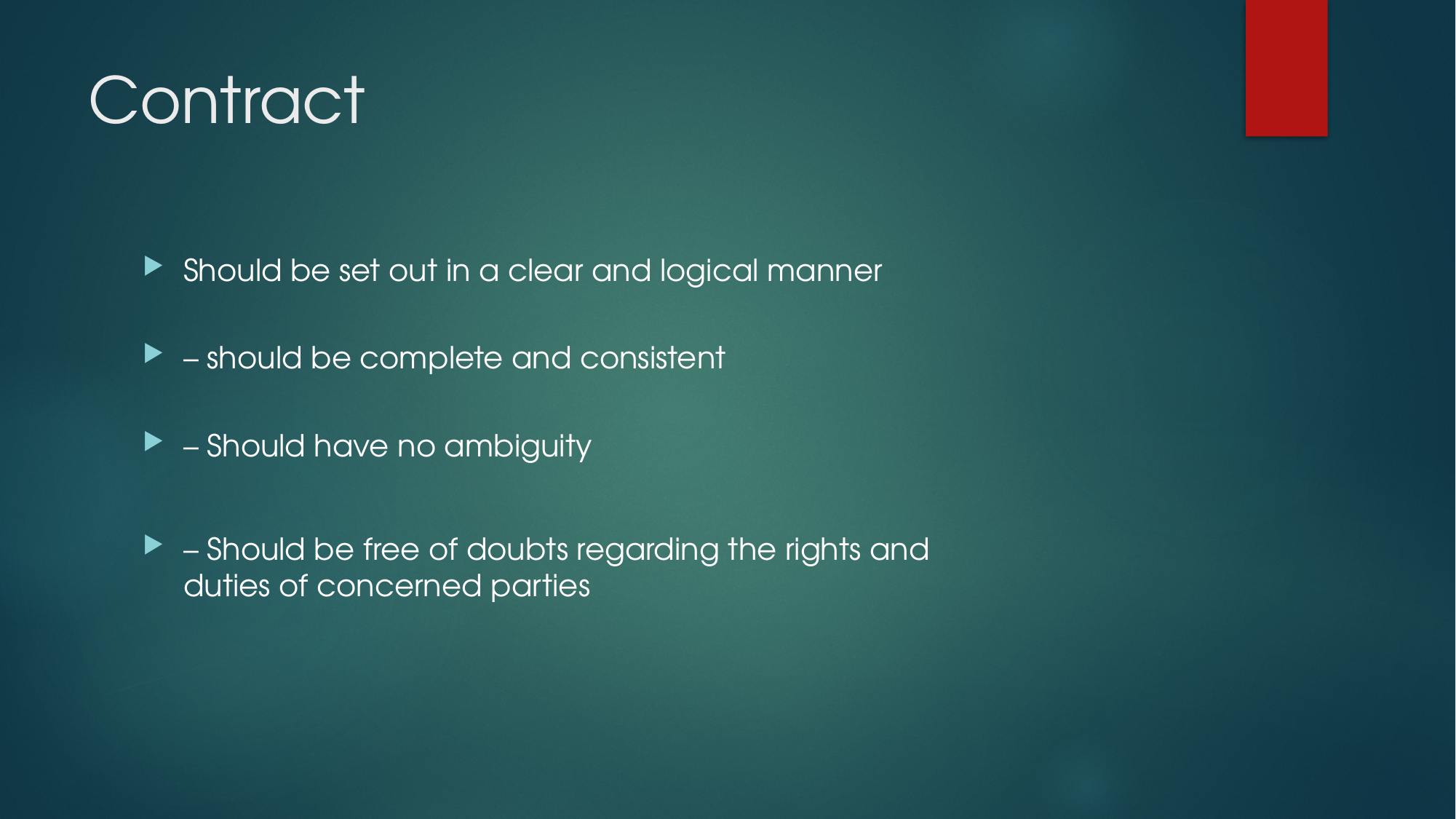

# Contract
Should be set out in a clear and logical manner
– should be complete and consistent
– Should have no ambiguity

– Should be free of doubts regarding the rights and
duties of concerned parties